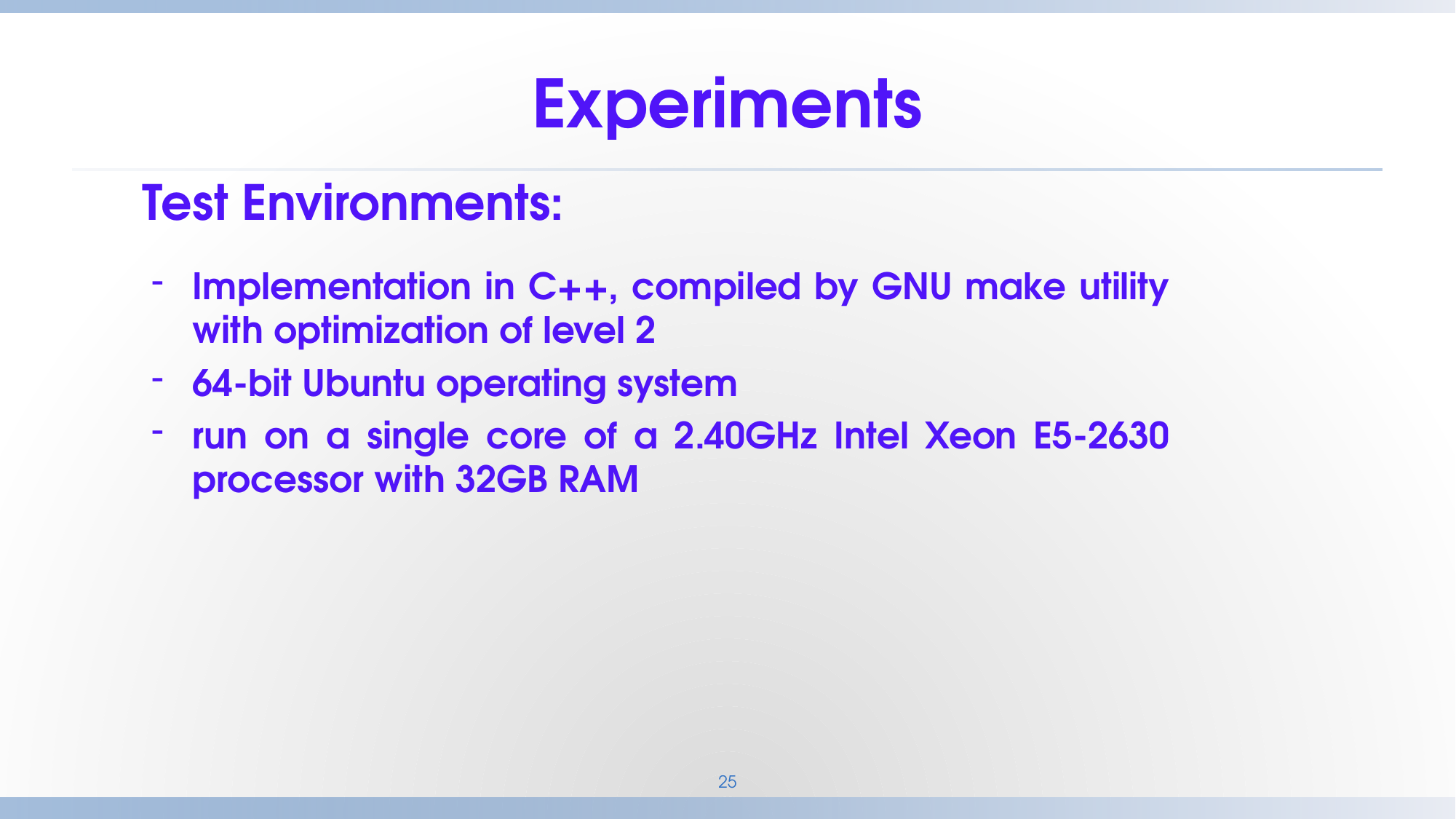

# Experiments
Test Environments:

Implementation in C++, compiled by GNU make utility with optimization of level 2
64-bit Ubuntu operating system
run on a single core of a 2.40GHz Intel Xeon E5-2630 processor with 32GB RAM
25